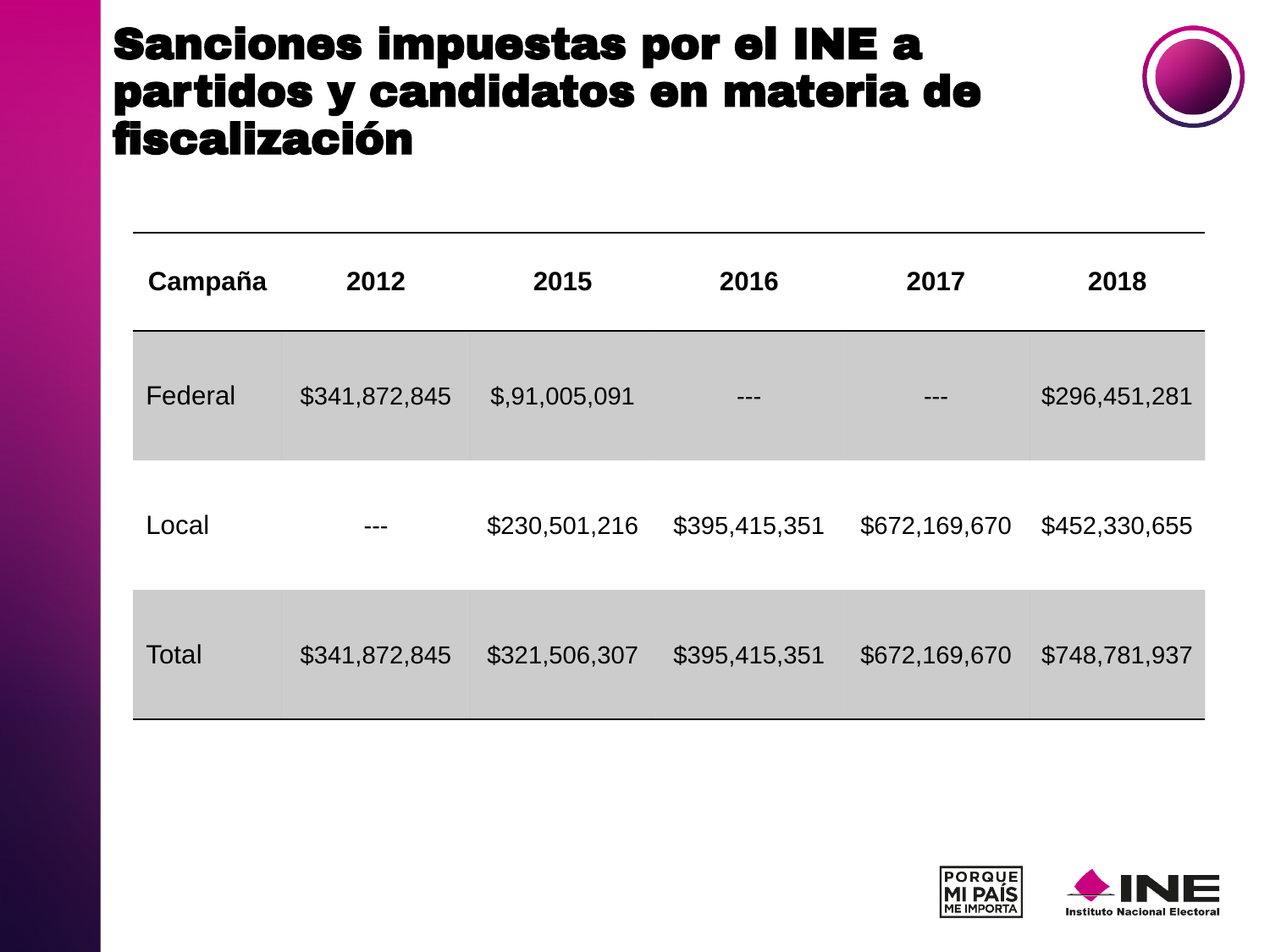

# Sanciones impuestas por el INE a partidos y candidatos en materia de fiscalización
| Campaña | 2012 | 2015 | 2016 | 2017 | 2018 |
| --- | --- | --- | --- | --- | --- |
| Federal | $341,872,845 | $,91,005,091 | --- | --- | $296,451,281 |
| Local | --- | $230,501,216 | $395,415,351 | $672,169,670 | $452,330,655 |
| Total | $341,872,845 | $321,506,307 | $395,415,351 | $672,169,670 | $748,781,937 |